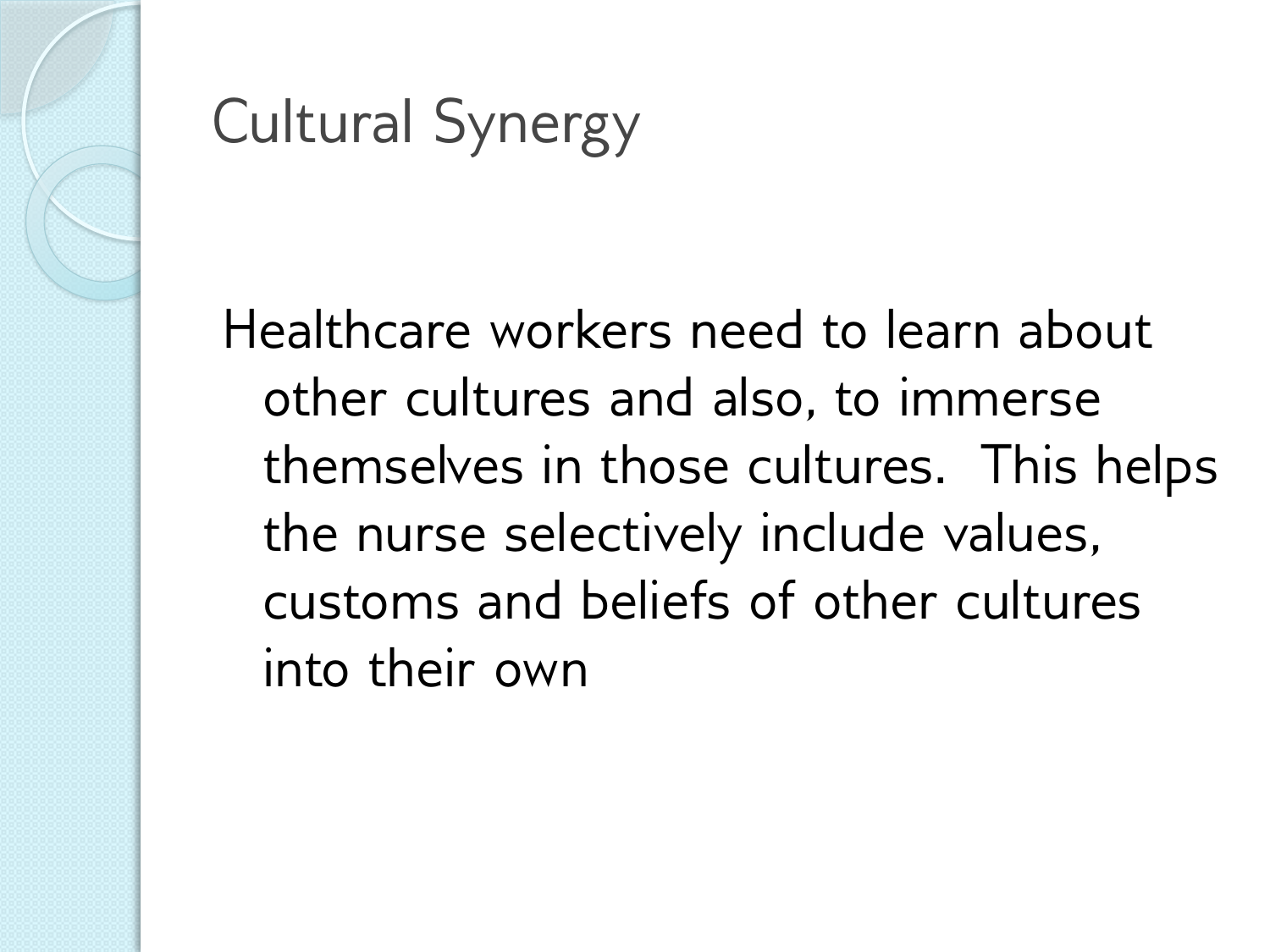

# Cultural Synergy
Healthcare workers need to learn about other cultures and also, to immerse themselves in those cultures.  This helps the nurse selectively include values, customs and beliefs of other cultures into their own